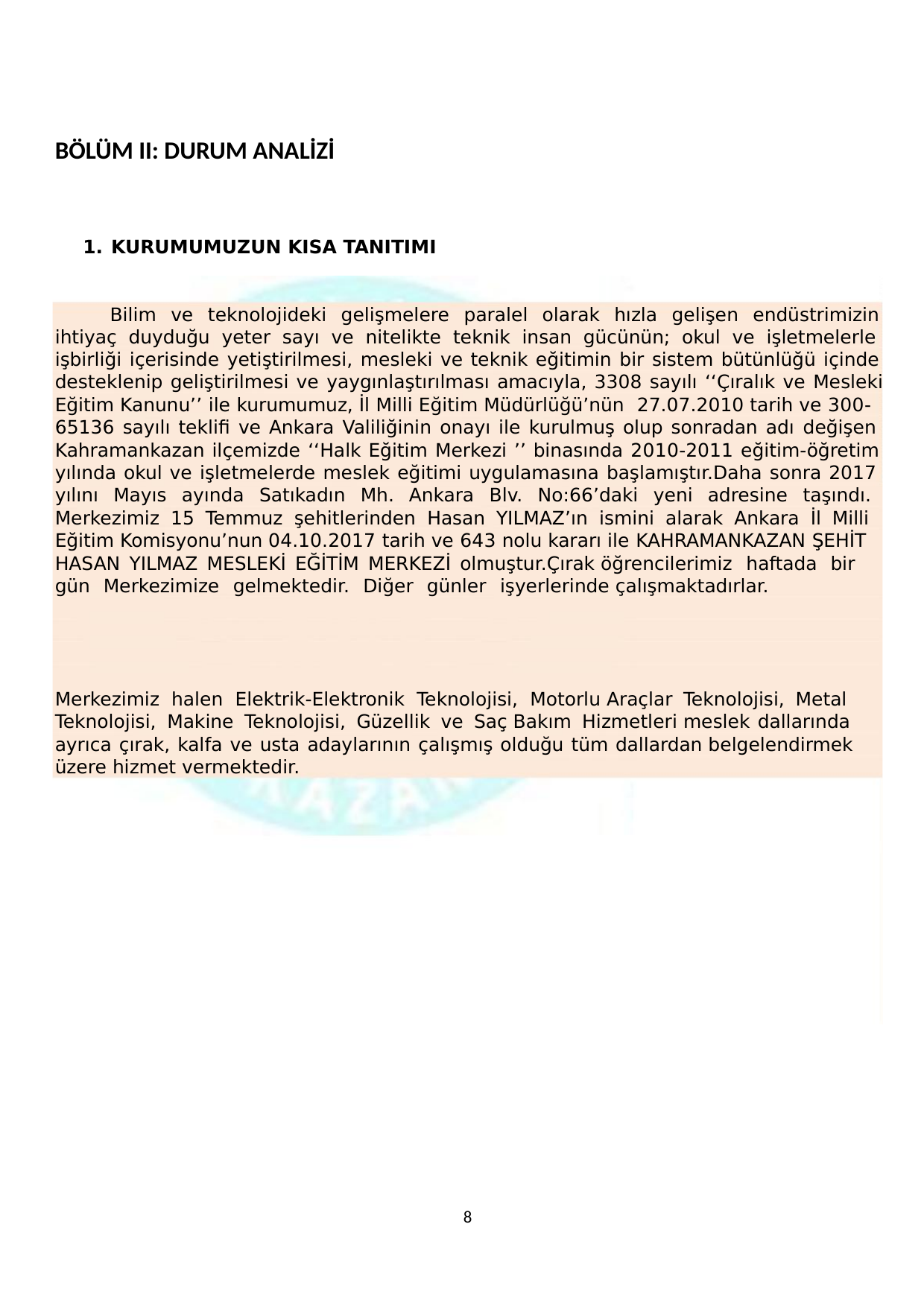

BÖLÜM II: DURUM ANALİZİ
1. KURUMUMUZUN KISA TANITIMI

Bilim ve teknolojideki gelişmelere paralel olarak hızla gelişen endüstrimizin
ihtiyaç duyduğu yeter sayı ve nitelikte teknik insan gücünün; okul ve işletmelerle
işbirliği içerisinde yetiştirilmesi, mesleki ve teknik eğitimin bir sistem bütünlüğü içinde
desteklenip geliştirilmesi ve yaygınlaştırılması amacıyla, 3308 sayılı ‘‘Çıralık ve Mesleki
Eğitim Kanunu’’ ile kurumumuz, İl Milli Eğitim Müdürlüğü’nün 27.07.2010 tarih ve 300-
65136 sayılı teklifi ve Ankara Valiliğinin onayı ile kurulmuş olup sonradan adı değişen
Kahramankazan ilçemizde ‘‘Halk Eğitim Merkezi ’’ binasında 2010-2011 eğitim-öğretim
yılında okul ve işletmelerde meslek eğitimi uygulamasına başlamıştır.Daha sonra 2017
yılını Mayıs ayında Satıkadın Mh. Ankara Blv. No:66’daki yeni adresine taşındı.
Merkezimiz 15 Temmuz şehitlerinden Hasan YILMAZ’ın ismini alarak Ankara İl Milli
Eğitim Komisyonu’nun 04.10.2017 tarih ve 643 nolu kararı ile KAHRAMANKAZAN ŞEHİT
HASAN YILMAZ MESLEKİ EĞİTİM MERKEZİ olmuştur.Çırak öğrencilerimiz haftada bir gün Merkezimize gelmektedir. Diğer günler işyerlerinde çalışmaktadırlar.
Merkezimiz halen Elektrik-Elektronik Teknolojisi, Motorlu Araçlar Teknolojisi, Metal Teknolojisi, Makine Teknolojisi, Güzellik ve Saç Bakım Hizmetleri meslek dallarında ayrıca çırak, kalfa ve usta adaylarının çalışmış olduğu tüm dallardan belgelendirmek üzere hizmet vermektedir.
8